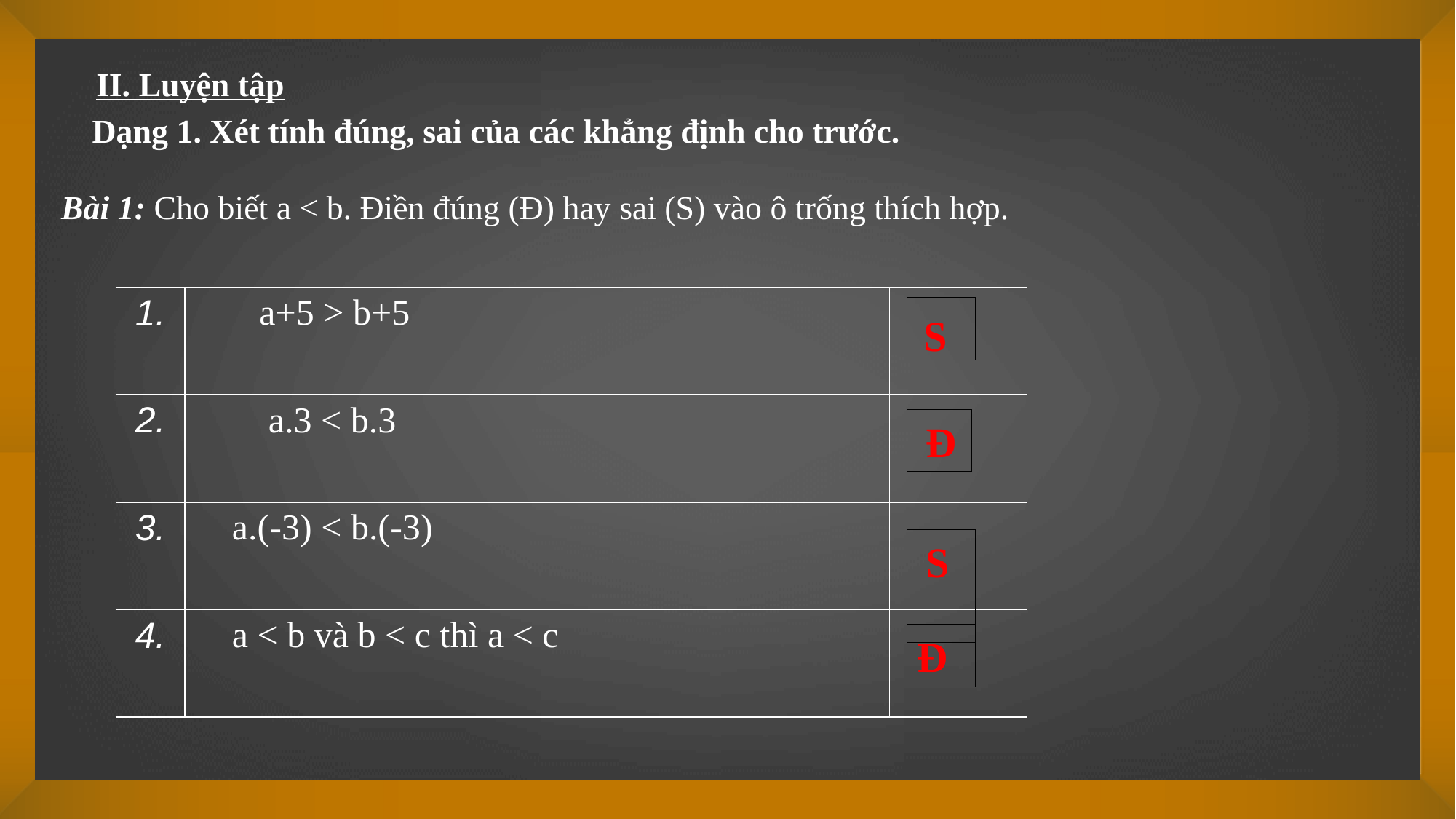

II. Luyện tập
Dạng 1. Xét tính đúng, sai của các khẳng định cho trước.
Bài 1: Cho biết a < b. Điền đúng (Đ) hay sai (S) vào ô trống thích hợp.
| 1. | a+5 > b+5 |  |
| --- | --- | --- |
| 2. | a.3 < b.3 |  |
| 3. | a.(-3) < b.(-3) |  |
| 4. | a < b và b < c thì a < c |  |

S

Đ

S

Đ